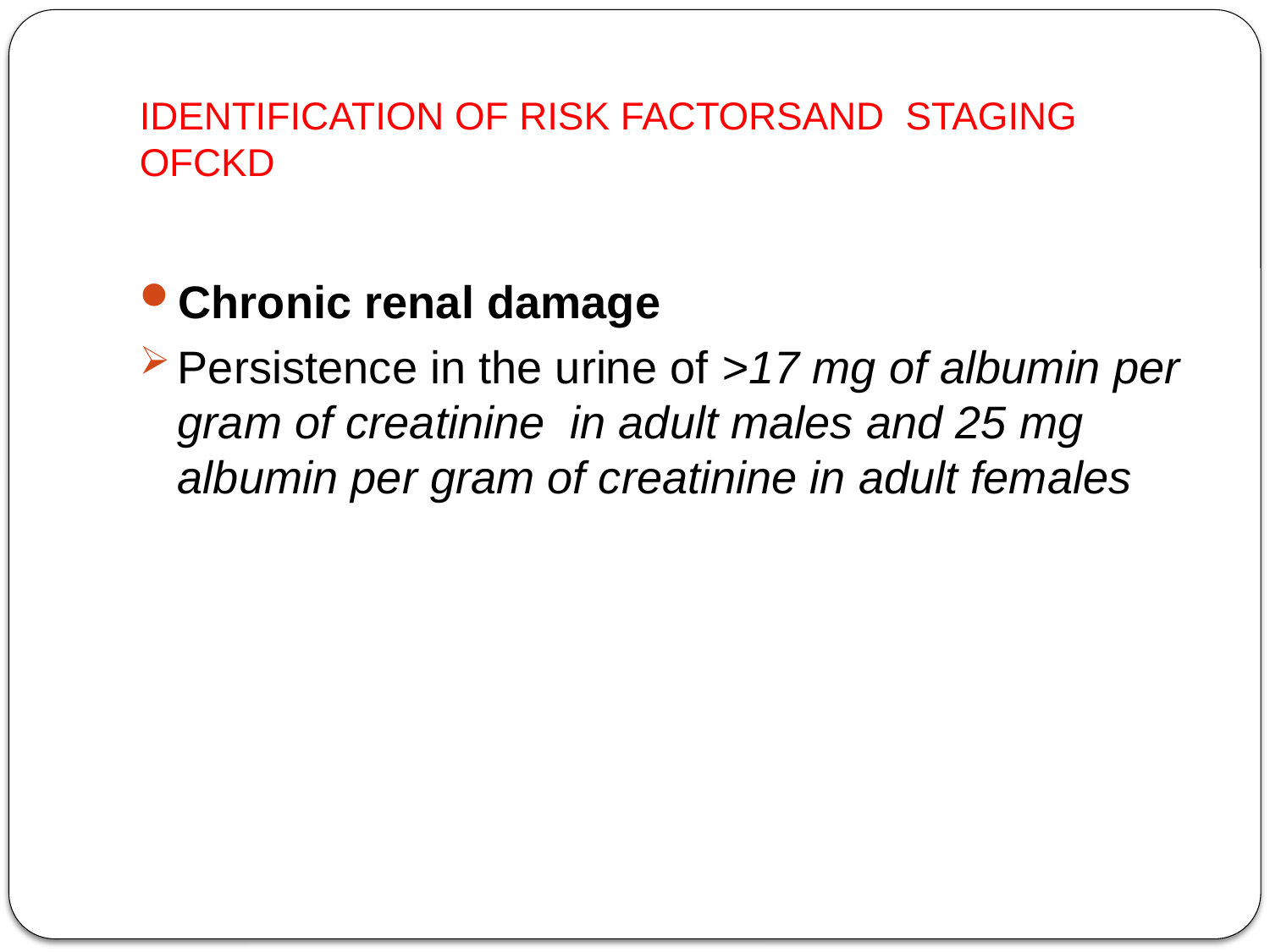

# IDENTIFICATION OF RISK FACTORSAND  STAGING OFCKD

Chronic renal damage
Persistence in the urine of >17 mg of albumin per gram of creatinine  in adult males and 25 mg albumin per gram of creatinine in adult females